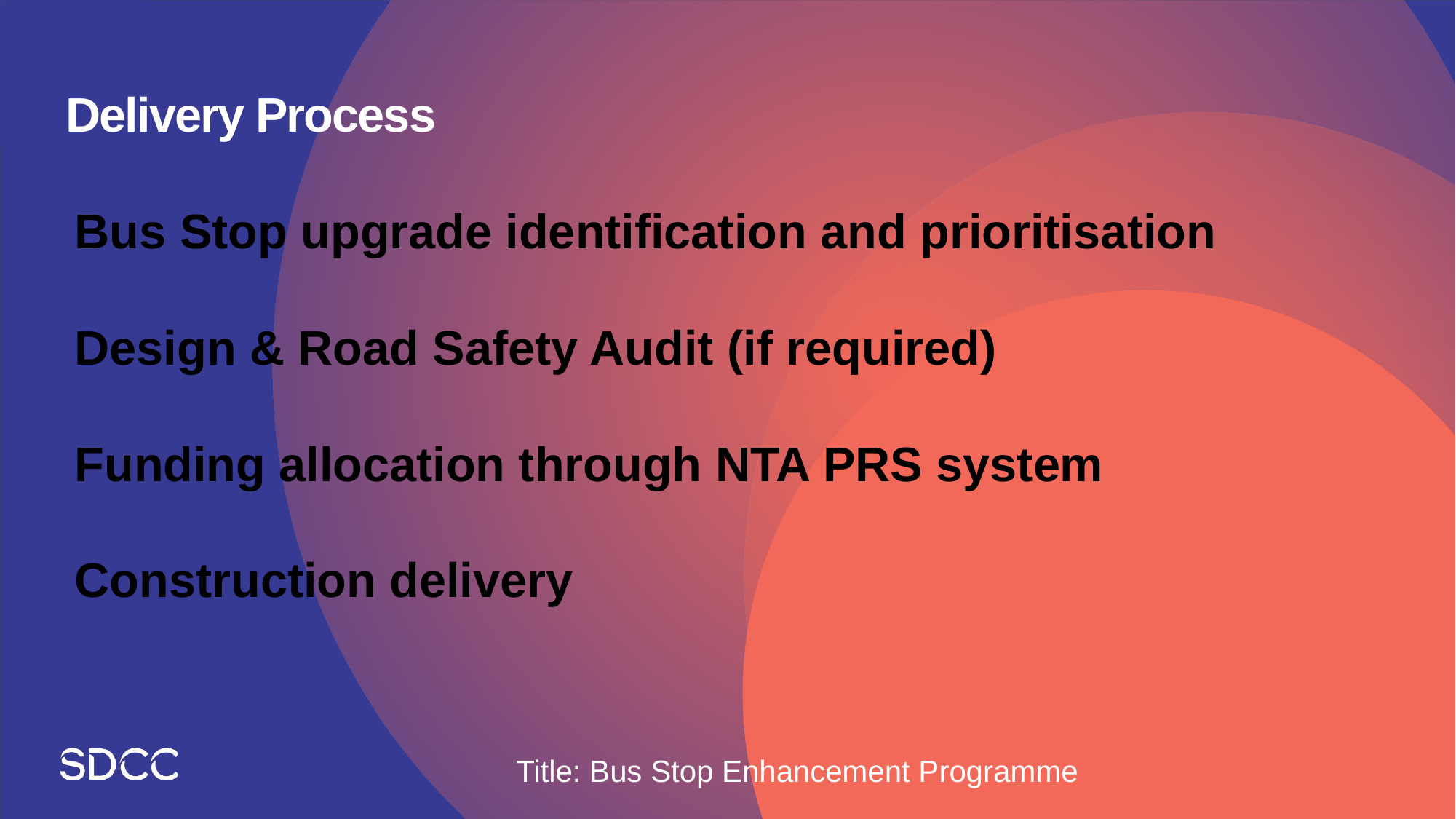

# Delivery Process
Bus Stop upgrade identification and prioritisation

Design & Road Safety Audit (if required)

Funding allocation through NTA PRS system

Construction delivery

Title: Bus Stop Enhancement Programme